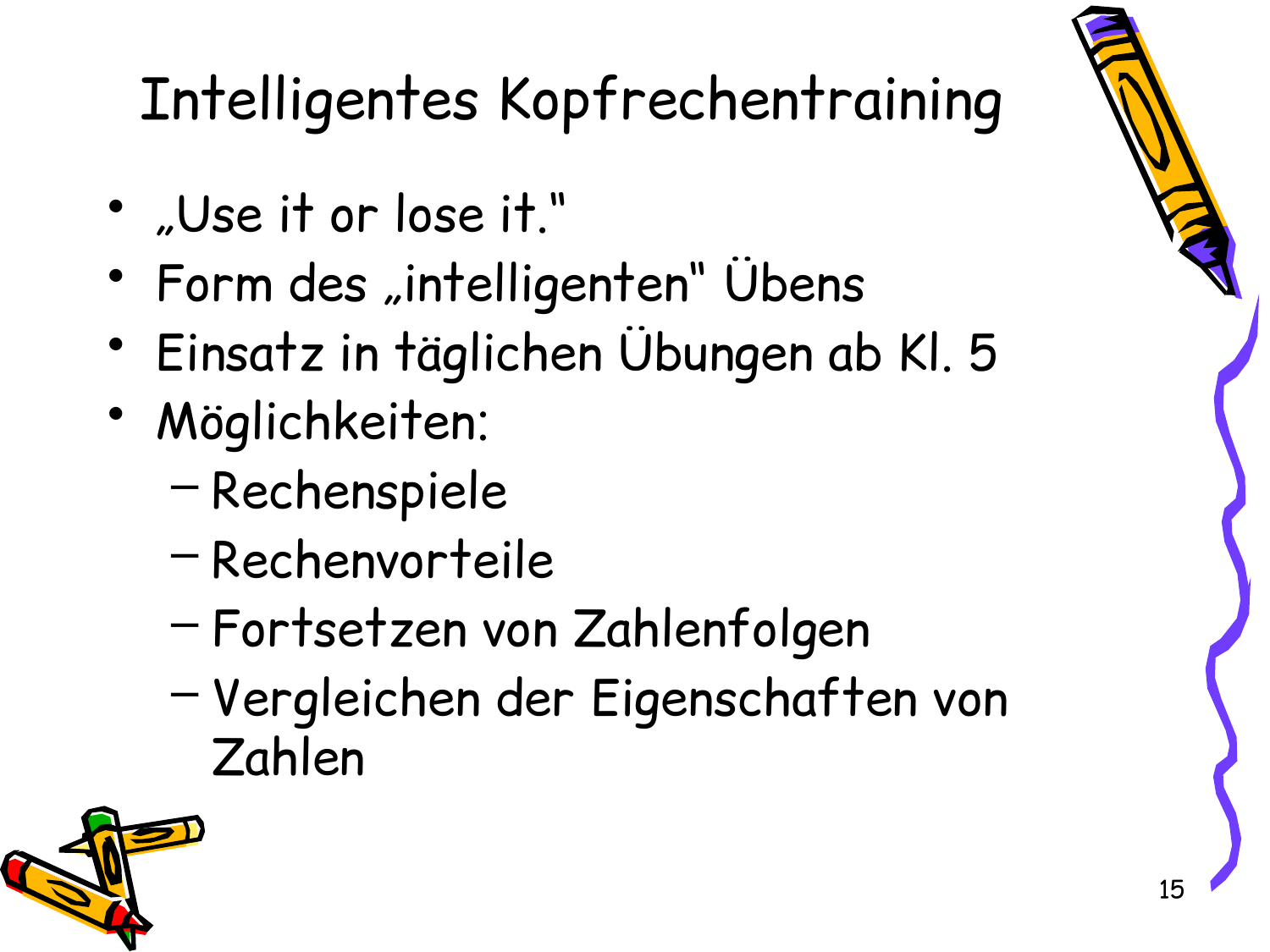

# Intelligentes Kopfrechentraining
„Use it or lose it.“
Form des „intelligenten“ Übens
Einsatz in täglichen Übungen ab Kl. 5
Möglichkeiten:
Rechenspiele
Rechenvorteile
Fortsetzen von Zahlenfolgen
Vergleichen der Eigenschaften von Zahlen

15